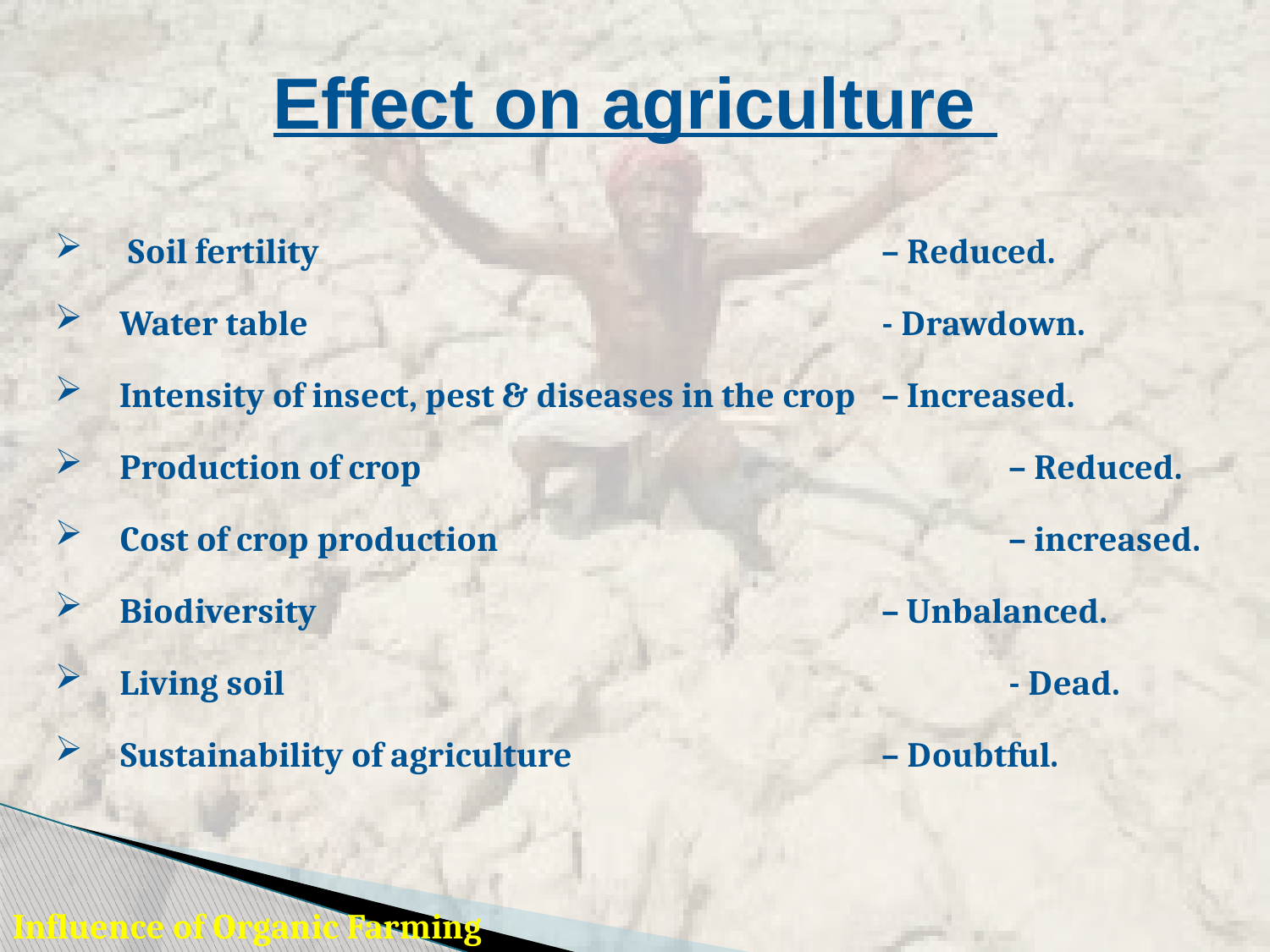

Effect on agriculture
 Soil fertility 					– Reduced.
Water table 					- Drawdown.
Intensity of insect, pest & diseases in the crop 	– Increased.
Production of crop 					– Reduced.
Cost of crop production 				– increased.
Biodiversity 					– Unbalanced.
Living soil				 		- Dead.
Sustainability of agriculture			– Doubtful.
Influence of Organic Farming